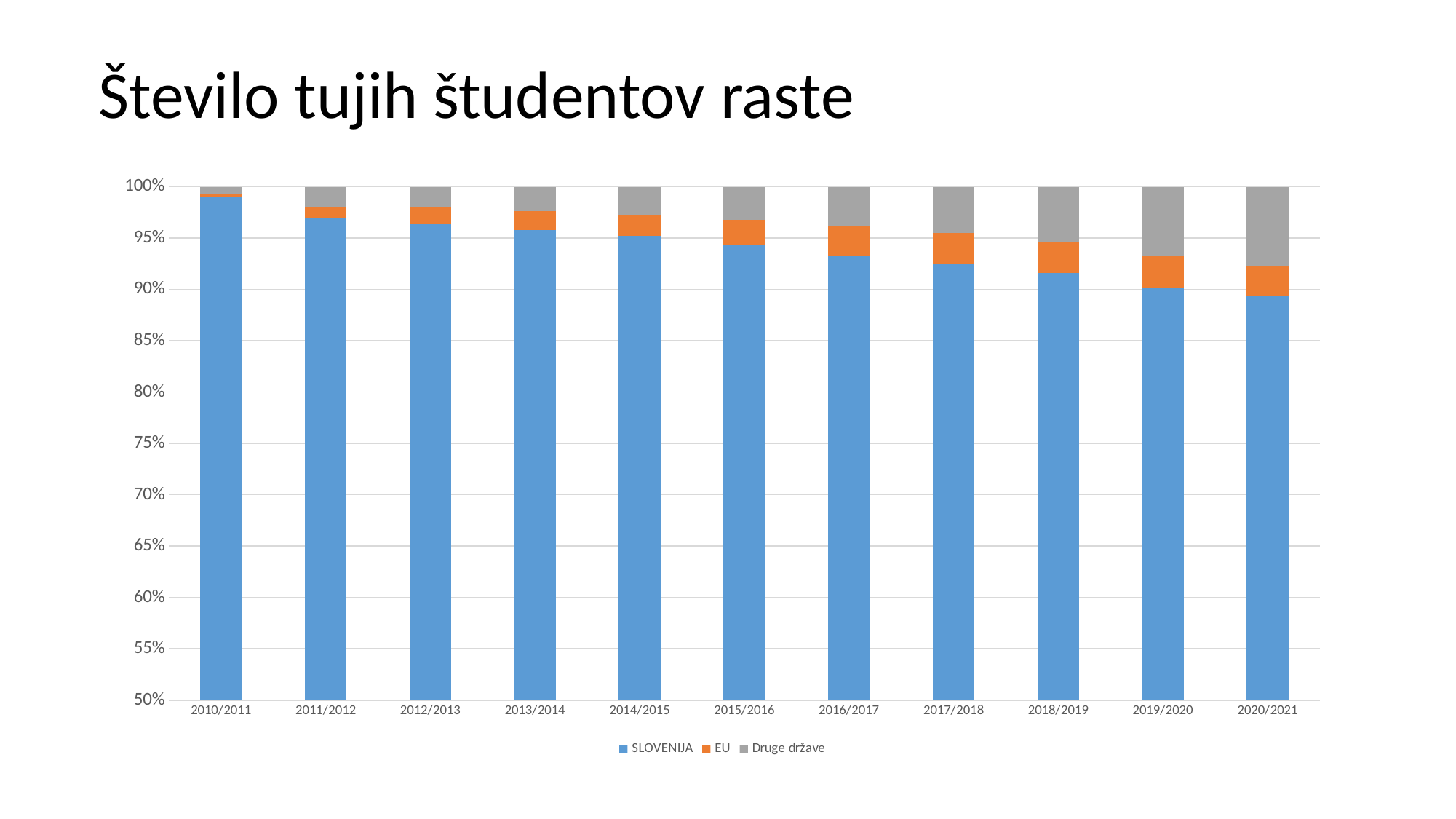

Število tujih študentov raste

### Chart

| Category | SLOVENIJA | EU | Druge države |
|---|---|---|---|
| 2010/2011 | 91626.0 | 311.5 | 625.0 |
| 2011/2012 | 87917.0 | 1088.0 | 1735.0 |
| 2012/2013 | 83956.0 | 1426.0 | 1772.0 |
| 2013/2014 | 76459.0 | 1444.0 | 1899.0 |
| 2014/2015 | 70905.0 | 1536.0 | 2018.0 |
| 2015/2016 | 66204.0 | 1708.0 | 2258.0 |
| 2016/2017 | 64288.5 | 1993.0 | 2629.0 |
| 2017/2018 | 61378.0 | 2015.0 | 2992.0 |
| 2018/2019 | 60144.0 | 2027.0 | 3507.0 |
| 2019/2020 | 59709.0 | 2073.0 | 4445.0 |
| 2020/2021 | 64276.0 | 2155.0 | 5526.0 |